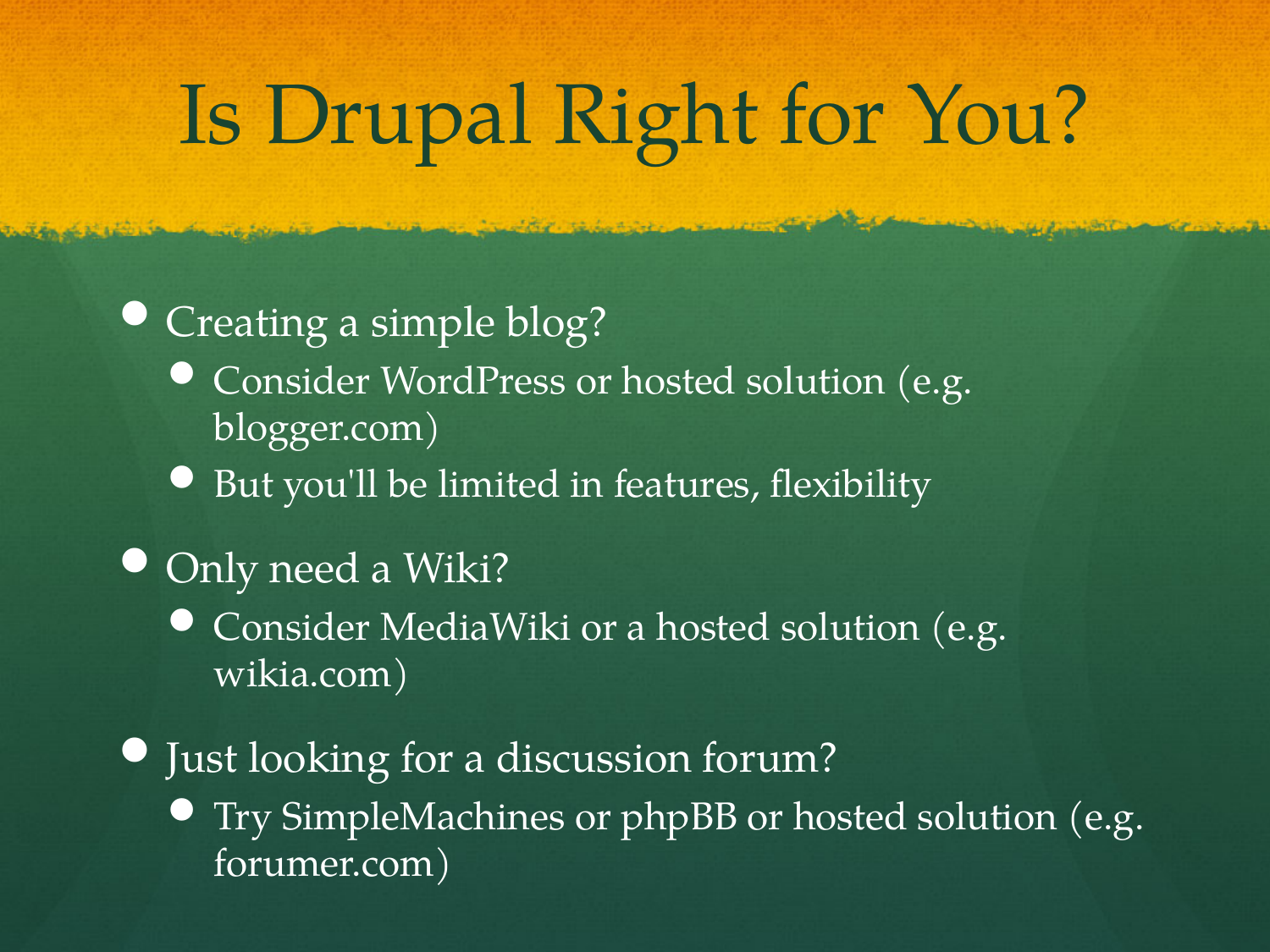

# Is Drupal Right for You?
Creating a simple blog?
Consider WordPress or hosted solution (e.g. blogger.com)
But you'll be limited in features, flexibility
Only need a Wiki?
Consider MediaWiki or a hosted solution (e.g. wikia.com)
Just looking for a discussion forum?
Try SimpleMachines or phpBB or hosted solution (e.g. forumer.com)